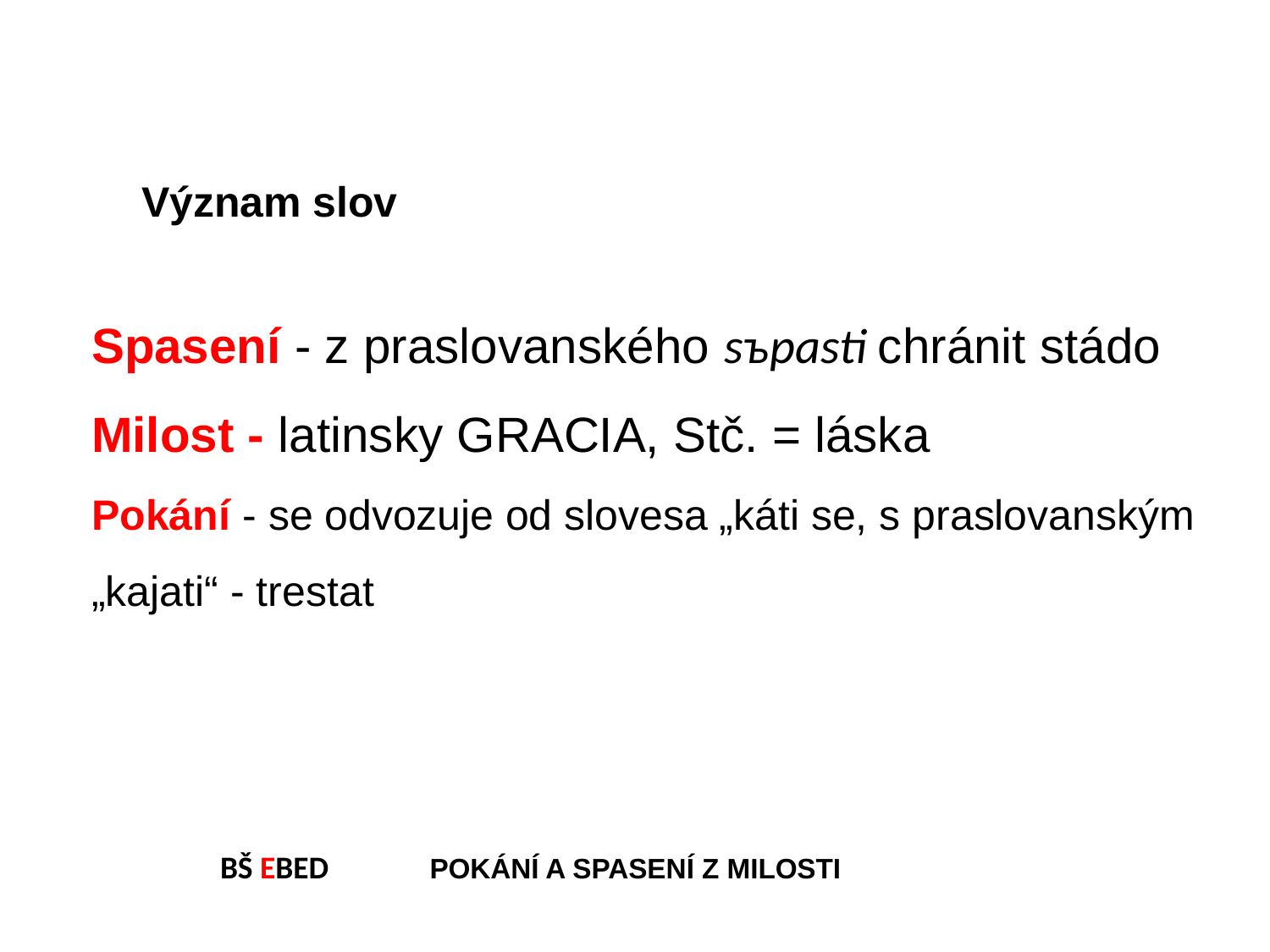

Význam slov
Spasení - z praslovanského sъpasti chránit stádo
Milost - latinsky GRACIA, Stč. = láska
Pokání - se odvozuje od slovesa „káti se, s praslovanským „kajati“ - trestat
BŠ EBED              POKÁNÍ A SPASENÍ Z MILOSTI